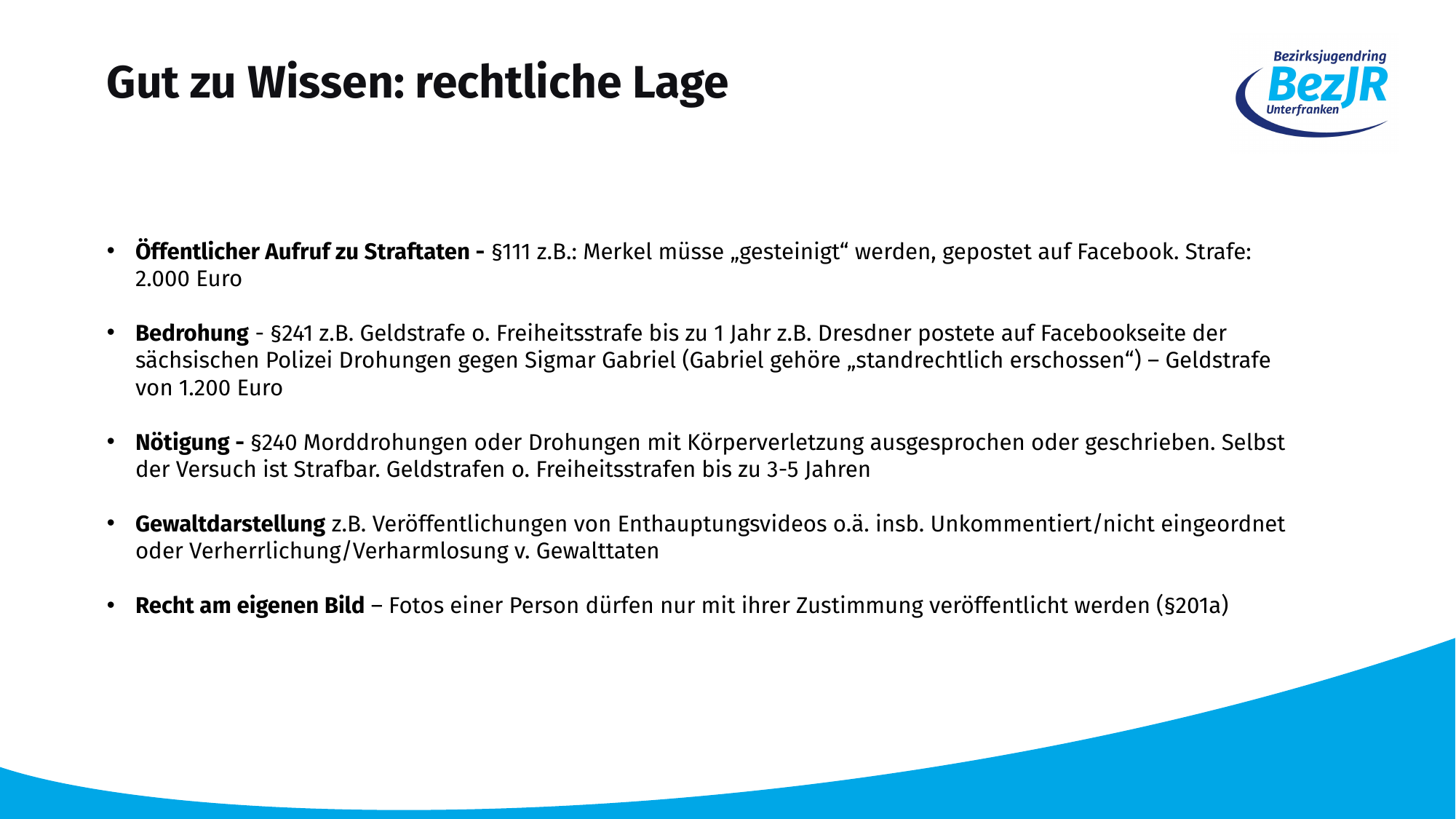

Gut zu Wissen: rechtliche Lage
Öffentlicher Aufruf zu Straftaten - §111 z.B.: Merkel müsse „gesteinigt“ werden, gepostet auf Facebook. Strafe: 2.000 Euro

Bedrohung - §241 z.B. Geldstrafe o. Freiheitsstrafe bis zu 1 Jahr z.B. Dresdner postete auf Facebookseite der sächsischen Polizei Drohungen gegen Sigmar Gabriel (Gabriel gehöre „standrechtlich erschossen“) – Geldstrafe von 1.200 Euro

Nötigung - §240 Morddrohungen oder Drohungen mit Körperverletzung ausgesprochen oder geschrieben. Selbst der Versuch ist Strafbar. Geldstrafen o. Freiheitsstrafen bis zu 3-5 Jahren

Gewaltdarstellung z.B. Veröffentlichungen von Enthauptungsvideos o.ä. insb. Unkommentiert/nicht eingeordnet oder Verherrlichung/Verharmlosung v. Gewalttaten

Recht am eigenen Bild – Fotos einer Person dürfen nur mit ihrer Zustimmung veröffentlicht werden (§201a)